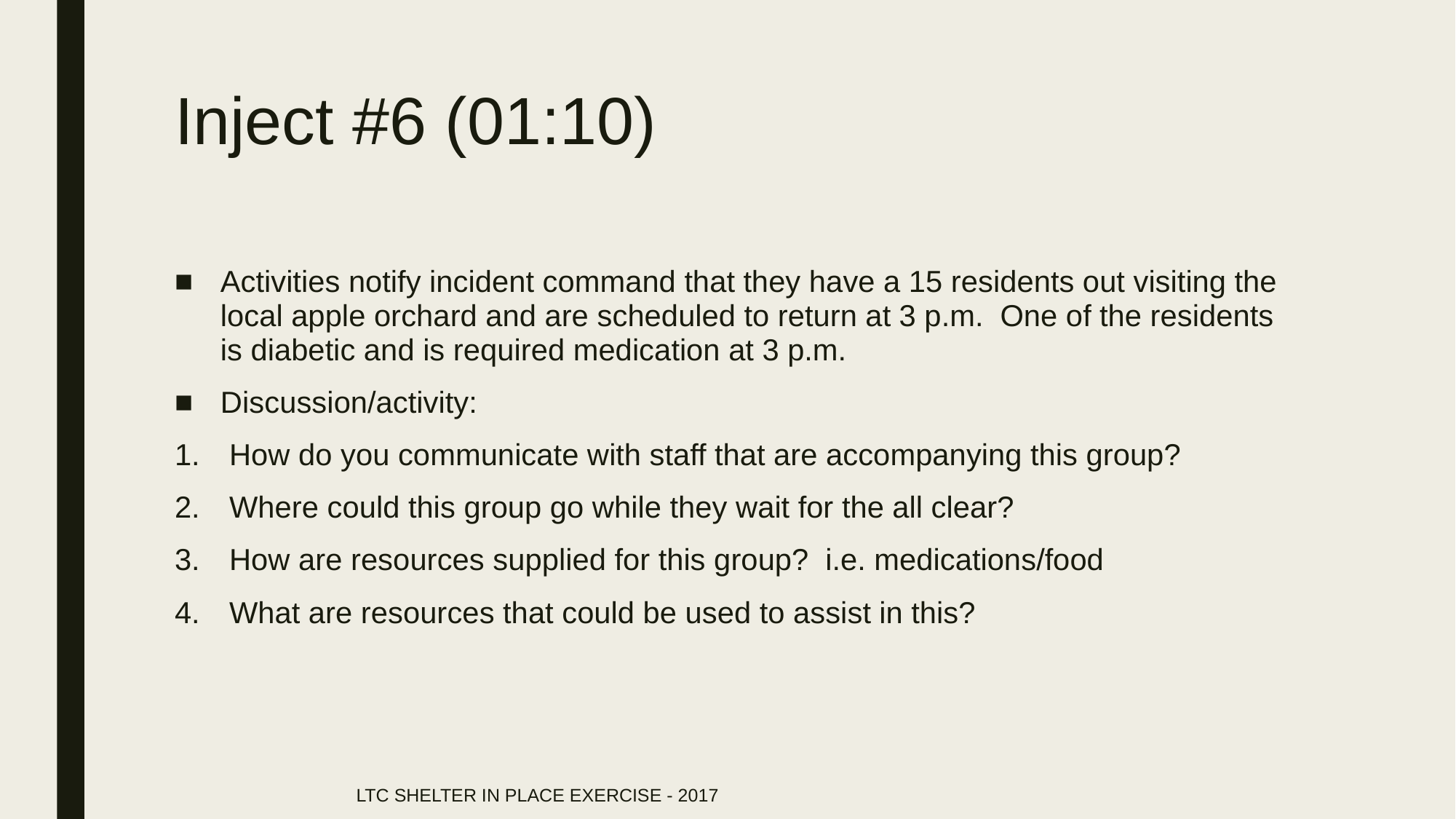

# Inject #6 (01:10)
Activities notify incident command that they have a 15 residents out visiting the local apple orchard and are scheduled to return at 3 p.m.  One of the residents is diabetic and is required medication at 3 p.m.
Discussion/activity:
How do you communicate with staff that are accompanying this group?
Where could this group go while they wait for the all clear?
How are resources supplied for this group?  i.e. medications/food
What are resources that could be used to assist in this?
LTC SHELTER IN PLACE EXERCISE - 2017